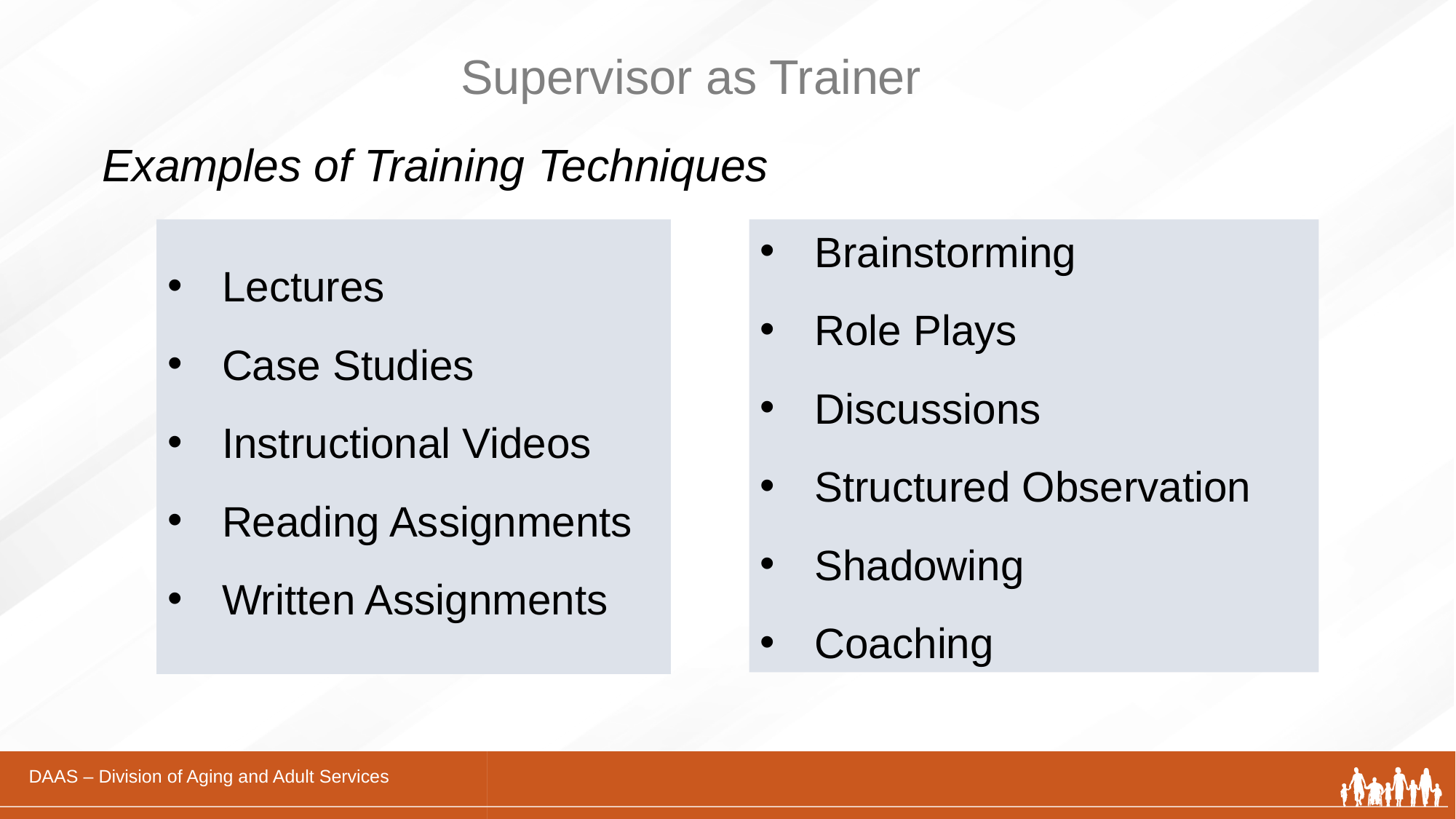

# Supervisor as Trainer
Examples of Training Techniques

Lectures
Case Studies
Instructional Videos
Reading Assignments
Written Assignments

Brainstorming
Role Plays
Discussions
Structured Observation
Shadowing
Coaching